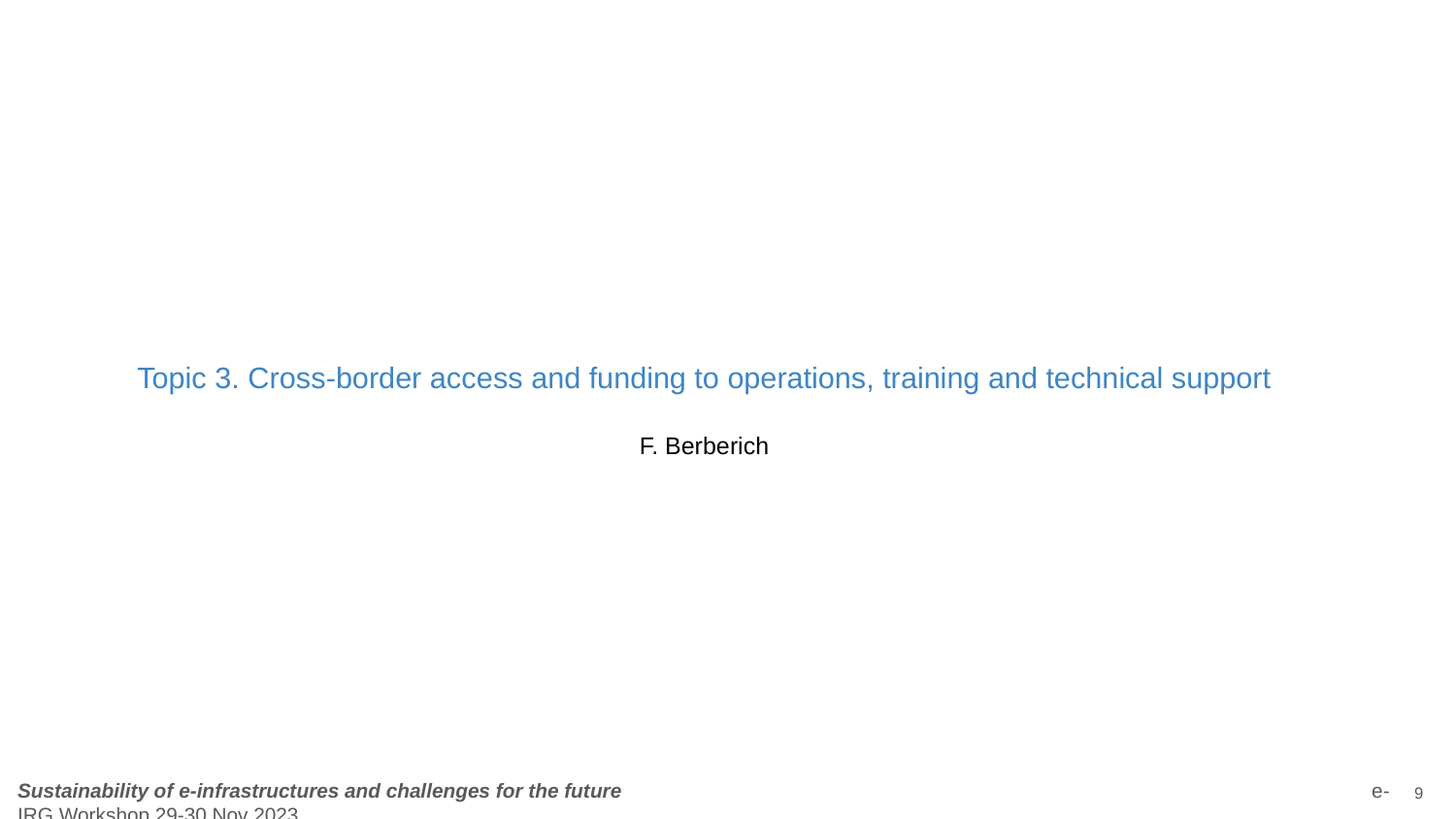

# Topic 3. Cross-border access and funding to operations, training and technical support

F. Berberich
9